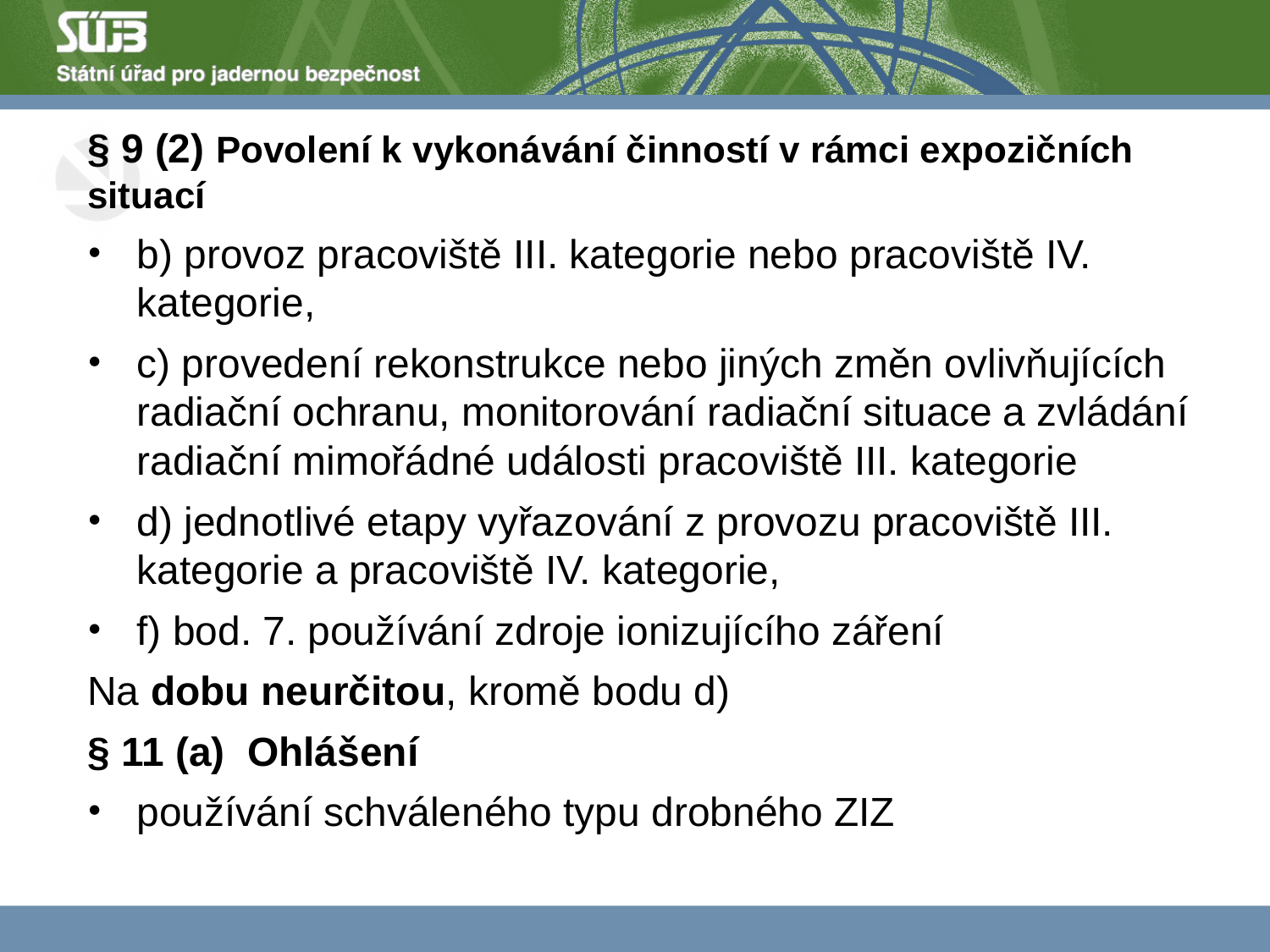

§ 9 (2) Povolení k vykonávání činností v rámci expozičních situací
b) provoz pracoviště III. kategorie nebo pracoviště IV. kategorie,
c) provedení rekonstrukce nebo jiných změn ovlivňujících radiační ochranu, monitorování radiační situace a zvládání radiační mimořádné události pracoviště III. kategorie
d) jednotlivé etapy vyřazování z provozu pracoviště III. kategorie a pracoviště IV. kategorie,
f) bod. 7. používání zdroje ionizujícího záření
Na dobu neurčitou, kromě bodu d)
§ 11 (a)  Ohlášení
používání schváleného typu drobného ZIZ